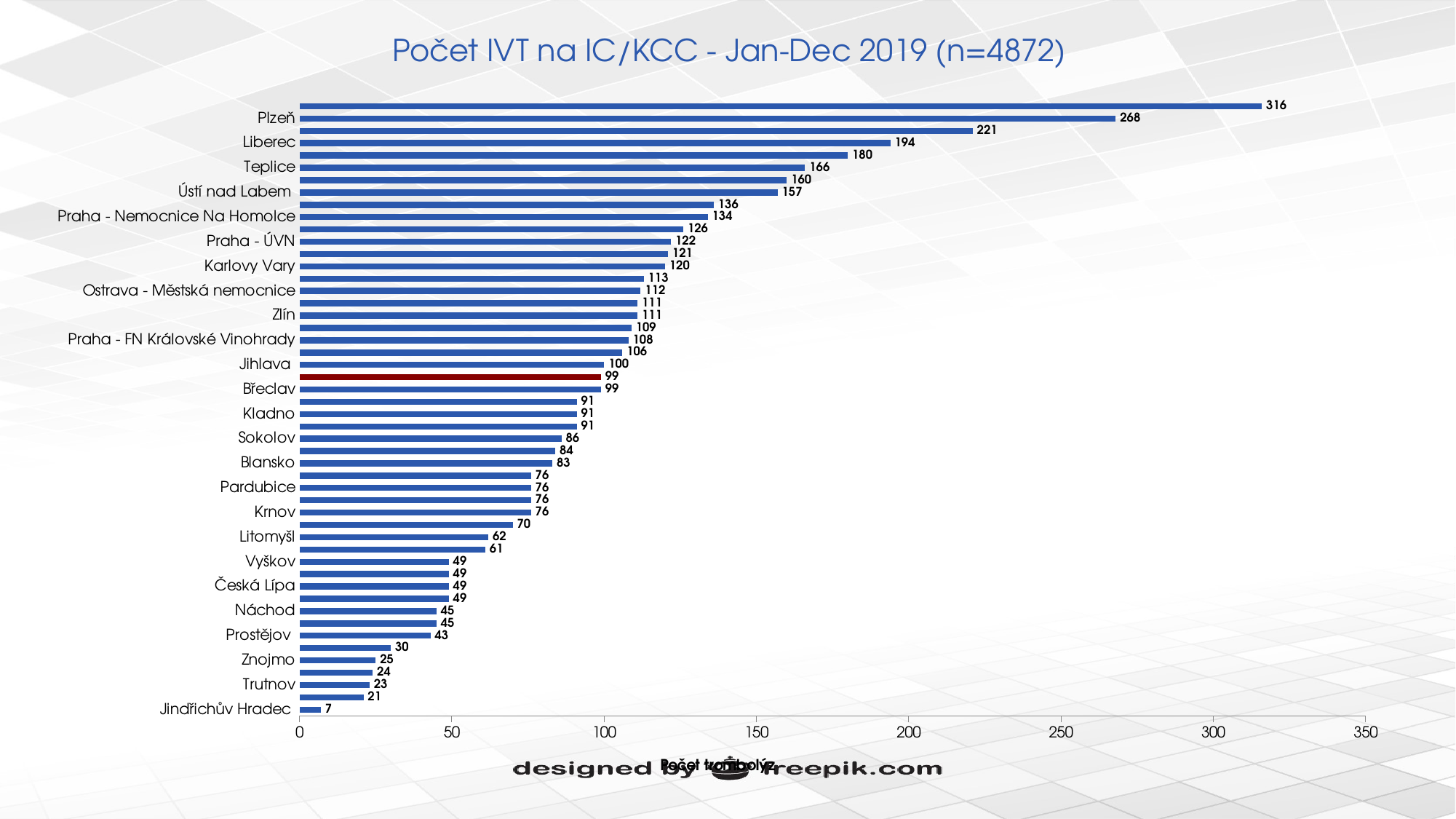

# Počet IVT na IC/KCC - Jan-Dec 2019 (n=4872)

### Chart

| Category | Total patients undergone IVT |
|---|---|
| Jindřichův Hradec  | 7.0 |
| Hořovice | 21.0 |
| Trutnov | 23.0 |
| Nový Jičín | 24.0 |
| Znojmo | 25.0 |
| Příbram | 30.0 |
| Prostějov  | 43.0 |
| Praha - Thomayerova nemocnice | 45.0 |
| Náchod | 45.0 |
| Benešov | 49.0 |
| Česká Lípa | 49.0 |
| Nové Město na Moravě | 49.0 |
| Vyškov | 49.0 |
| Třinec | 61.0 |
| Litomyšl | 62.0 |
| Karviná | 70.0 |
| Krnov | 76.0 |
| Písek | 76.0 |
| Pardubice | 76.0 |
| Litoměřice | 76.0 |
| Blansko | 83.0 |
| Uherské Hradiště | 84.0 |
| Sokolov | 86.0 |
| Děčín | 91.0 |
| Kladno | 91.0 |
| Mladá Boleslav | 91.0 |
| Břeclav | 99.0 |
| Česká republika | 99.0 |
| Jihlava  | 100.0 |
| Brno - FN u sv. Anny | 106.0 |
| Praha - FN Královské Vinohrady | 108.0 |
| Hradec Králové | 109.0 |
| Zlín | 111.0 |
| Ostrava - Vítkovice | 111.0 |
| Ostrava - Městská nemocnice | 112.0 |
| Kolín | 113.0 |
| Karlovy Vary | 120.0 |
| Praha - VFN  | 121.0 |
| Praha - ÚVN | 122.0 |
| Chomutov | 126.0 |
| Praha - Nemocnice Na Homolce | 134.0 |
| Brno - FN Brno | 136.0 |
| Ústí nad Labem  | 157.0 |
| Ostrava - FN Ostrava | 160.0 |
| Teplice | 166.0 |
| Praha - FN Motol  | 180.0 |
| Liberec | 194.0 |
| Olomouc | 221.0 |
| Plzeň | 268.0 |
| České Budějovice | 316.0 |